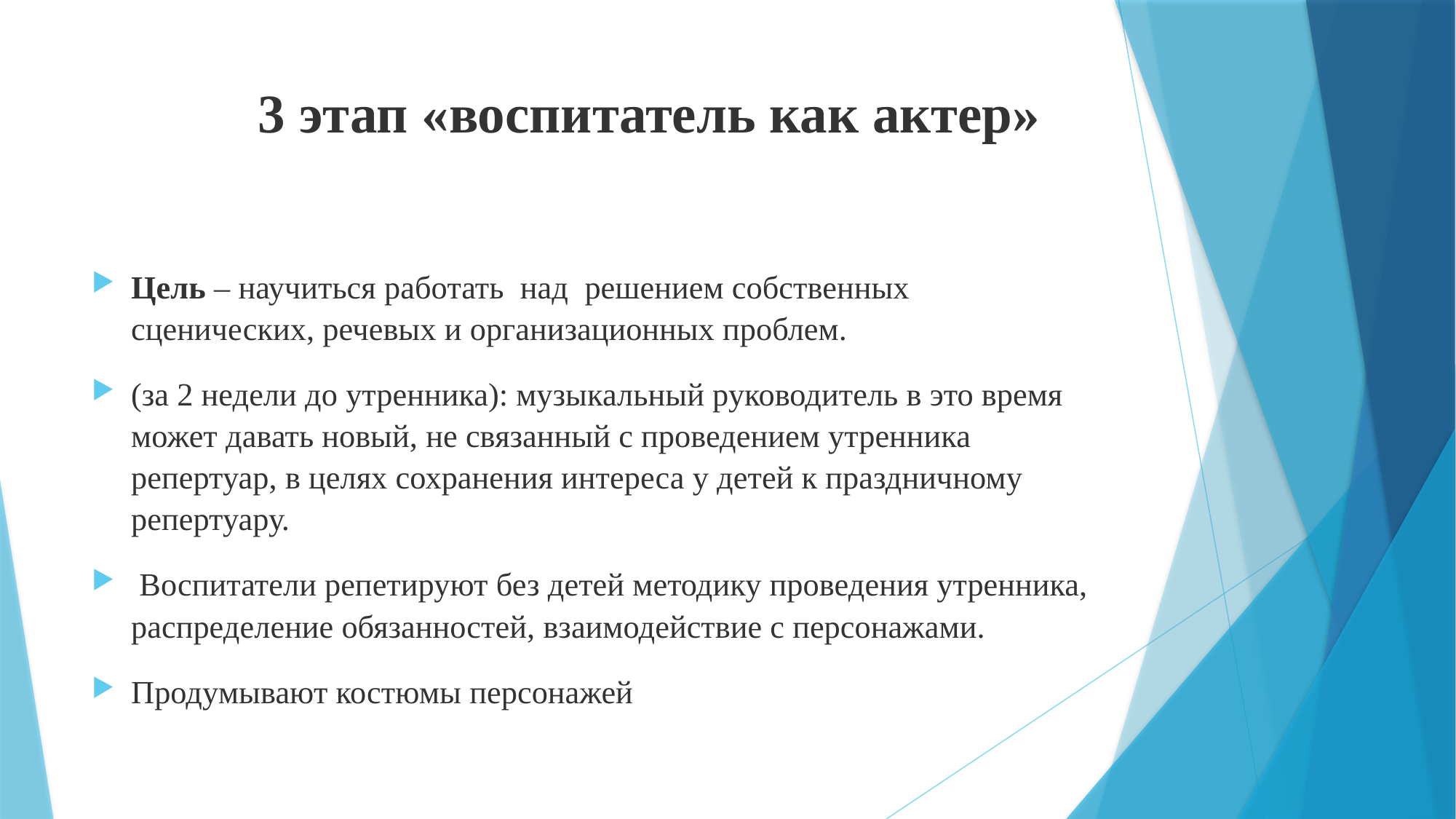

# 3 этап «воспитатель как актер»
Цель – научиться работать  над  решением собственных сценических, речевых и организационных проблем.
(за 2 недели до утренника): музыкальный руководитель в это время может давать новый, не связанный с проведением утренника репертуар, в целях сохранения интереса у детей к праздничному репертуару.
 Воспитатели репетируют без детей методику проведения утренника, распределение обязанностей, взаимодействие с персонажами.
Продумывают костюмы персонажей